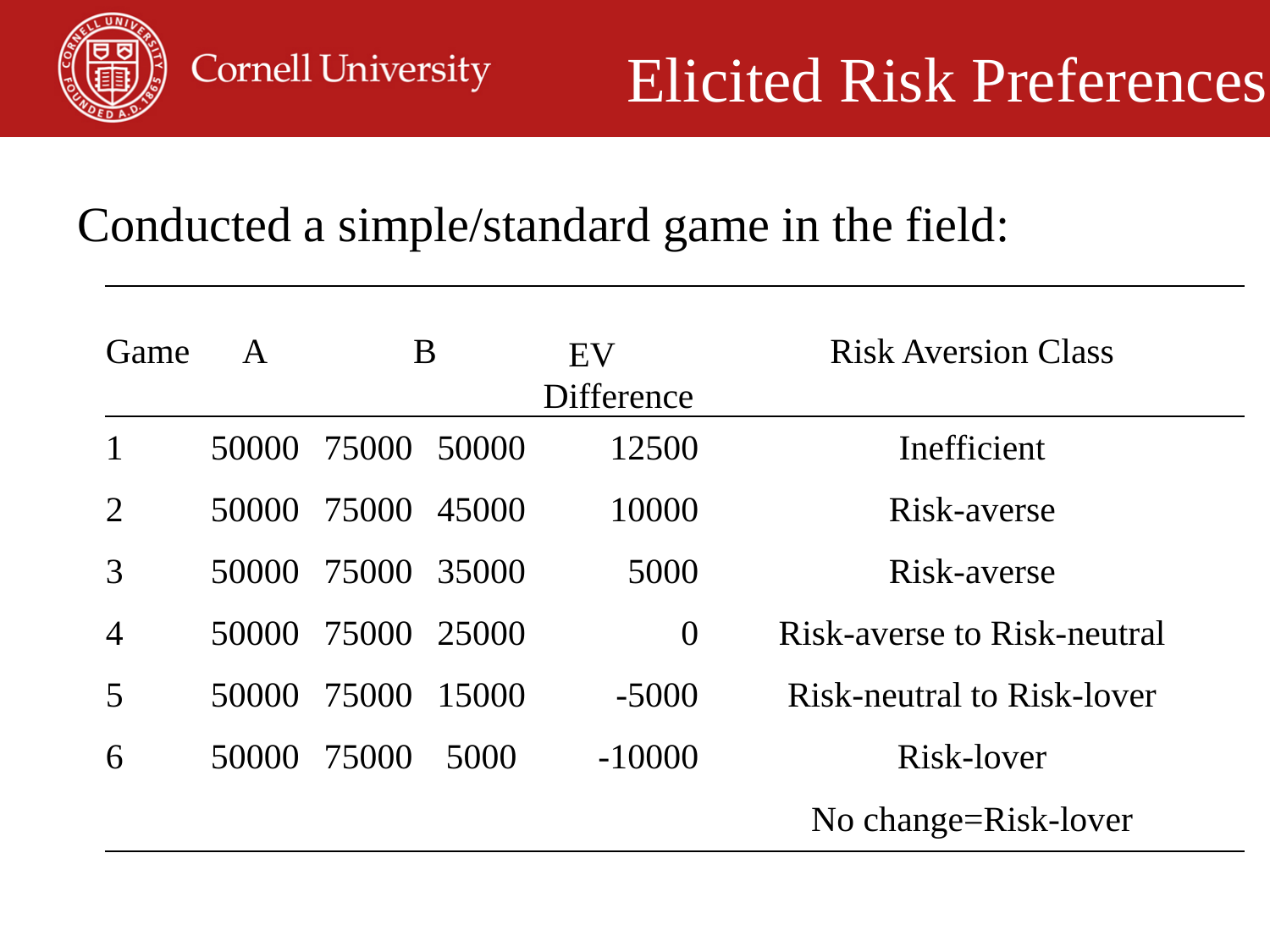

Elicited Risk Preferences
Conducted a simple/standard game in the field:
| Game | A | B |  | EV　Difference | Risk Aversion Class |
| --- | --- | --- | --- | --- | --- |
| 1 | 50000 | 75000 | 50000 | 12500 | Inefficient |
| 2 | 50000 | 75000 | 45000 | 10000 | Risk-averse |
| 3 | 50000 | 75000 | 35000 | 5000 | Risk-averse |
| 4 | 50000 | 75000 | 25000 | 0 | Risk-averse to Risk-neutral |
| 5 | 50000 | 75000 | 15000 | -5000 | Risk-neutral to Risk-lover |
| 6 | 50000 | 75000 | 5000 | -10000 | Risk-lover |
|  |  |  |  |  | No change=Risk-lover |